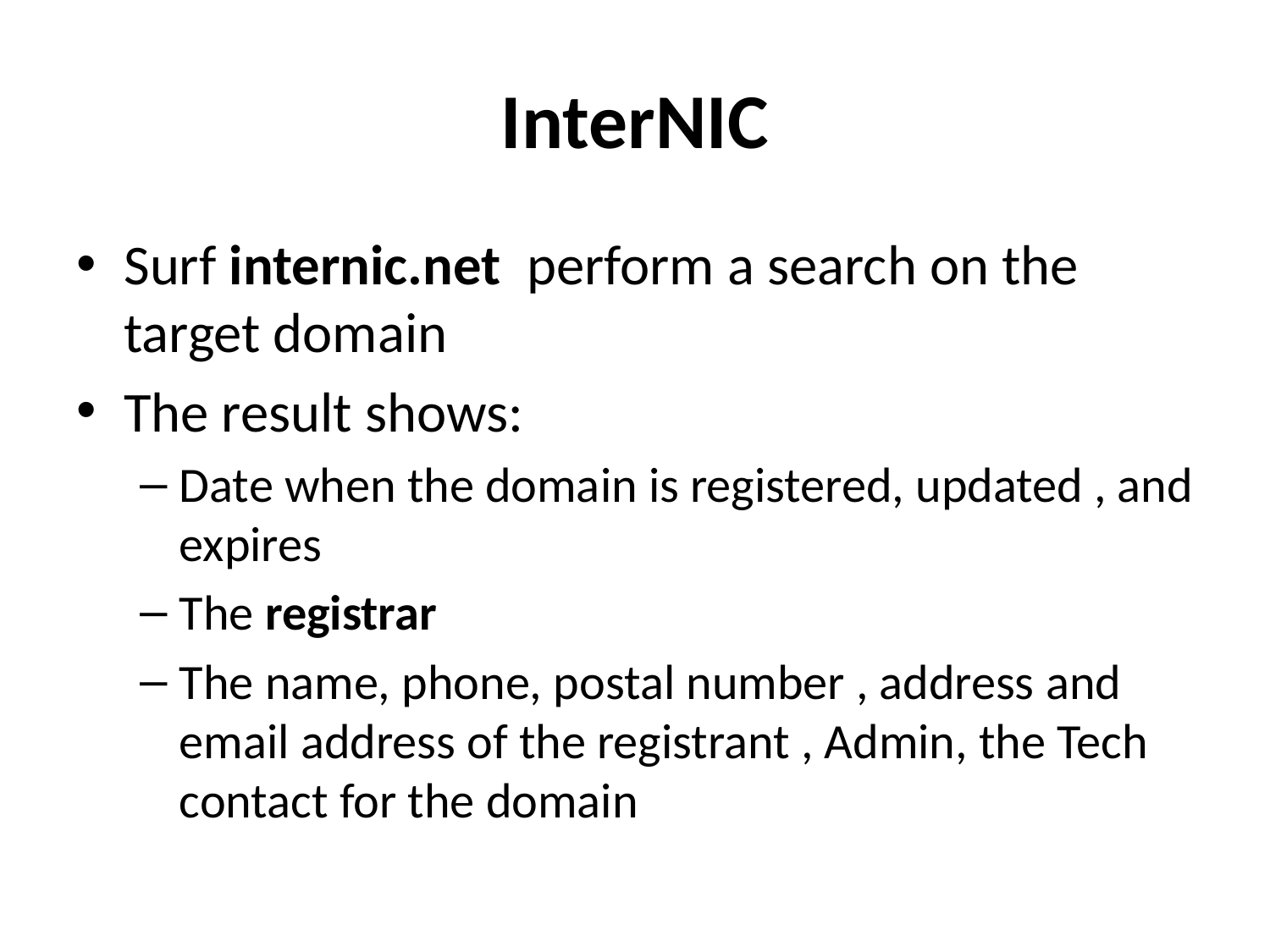

# InterNIC
Surf internic.net  perform a search on the target domain
The result shows:
Date when the domain is registered, updated , and expires
The registrar
The name, phone, postal number , address and email address of the registrant , Admin, the Tech contact for the domain